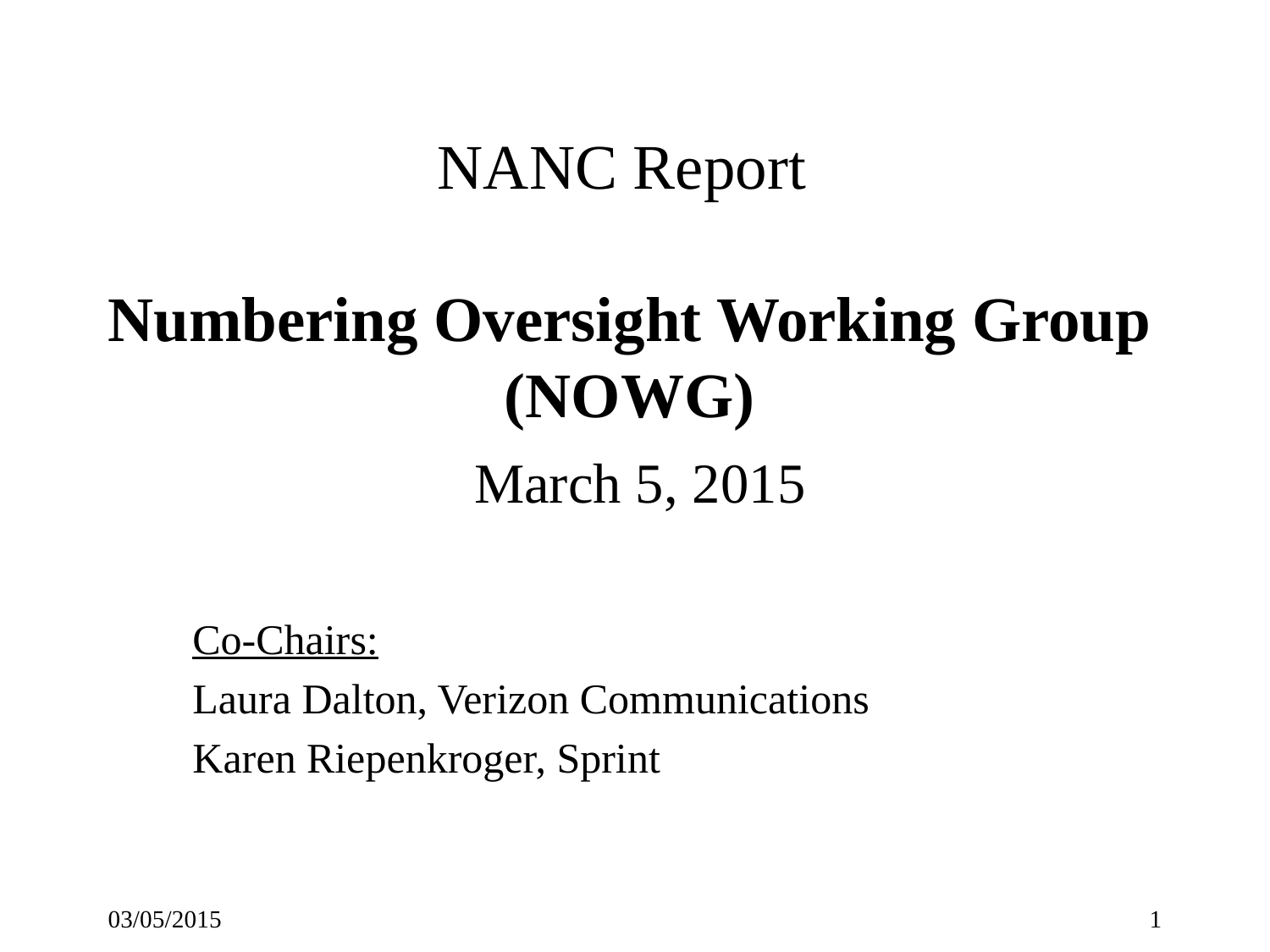

# NANC Report Numbering Oversight Working Group (NOWG)

March 5, 2015

Co-Chairs:
Laura Dalton, Verizon Communications
Karen Riepenkroger, Sprint

03/05/2015

1